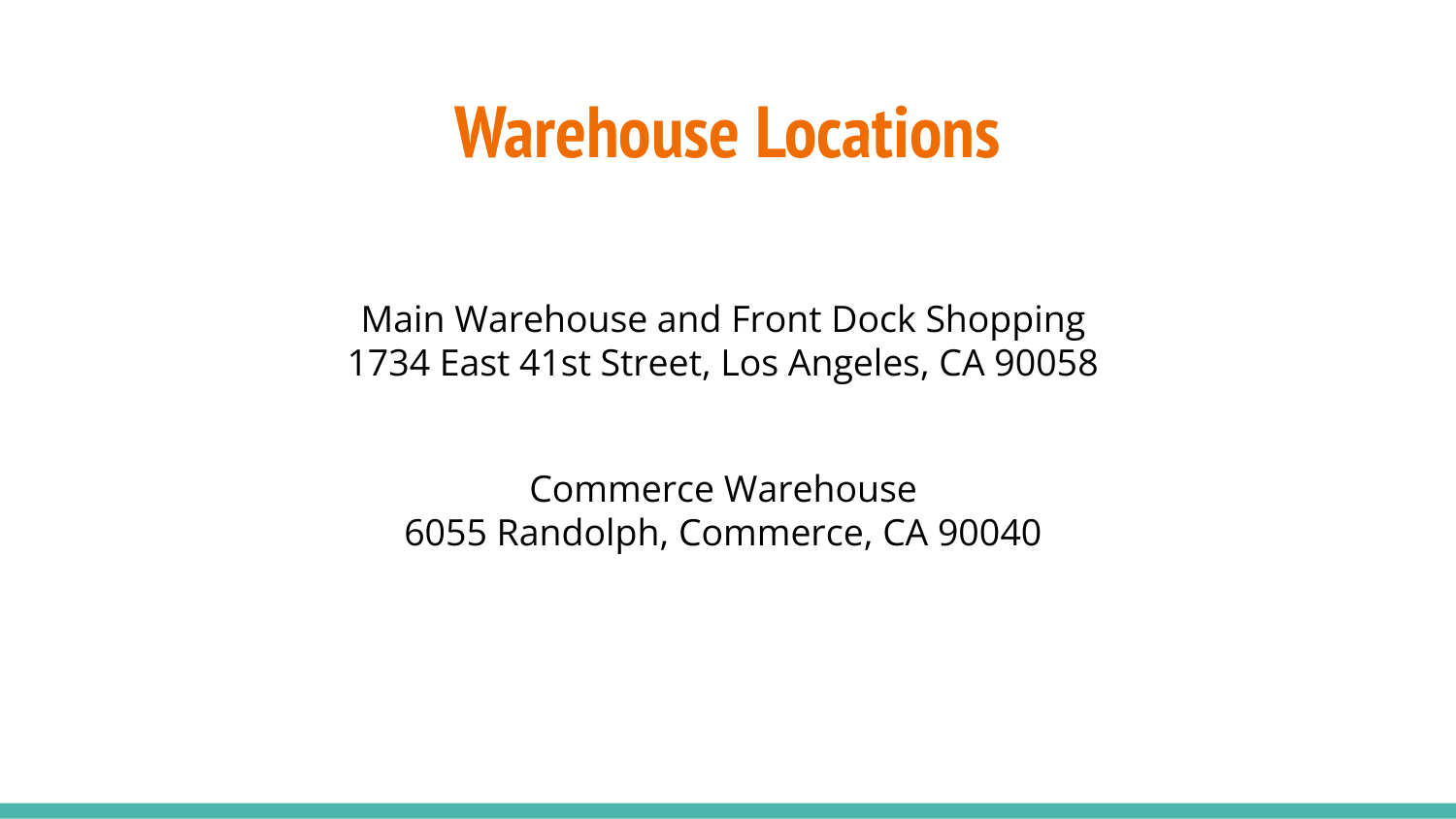

# Warehouse Locations
Main Warehouse and Front Dock Shopping
1734 East 41st Street, Los Angeles, CA 90058

Commerce Warehouse
6055 Randolph, Commerce, CA 90040